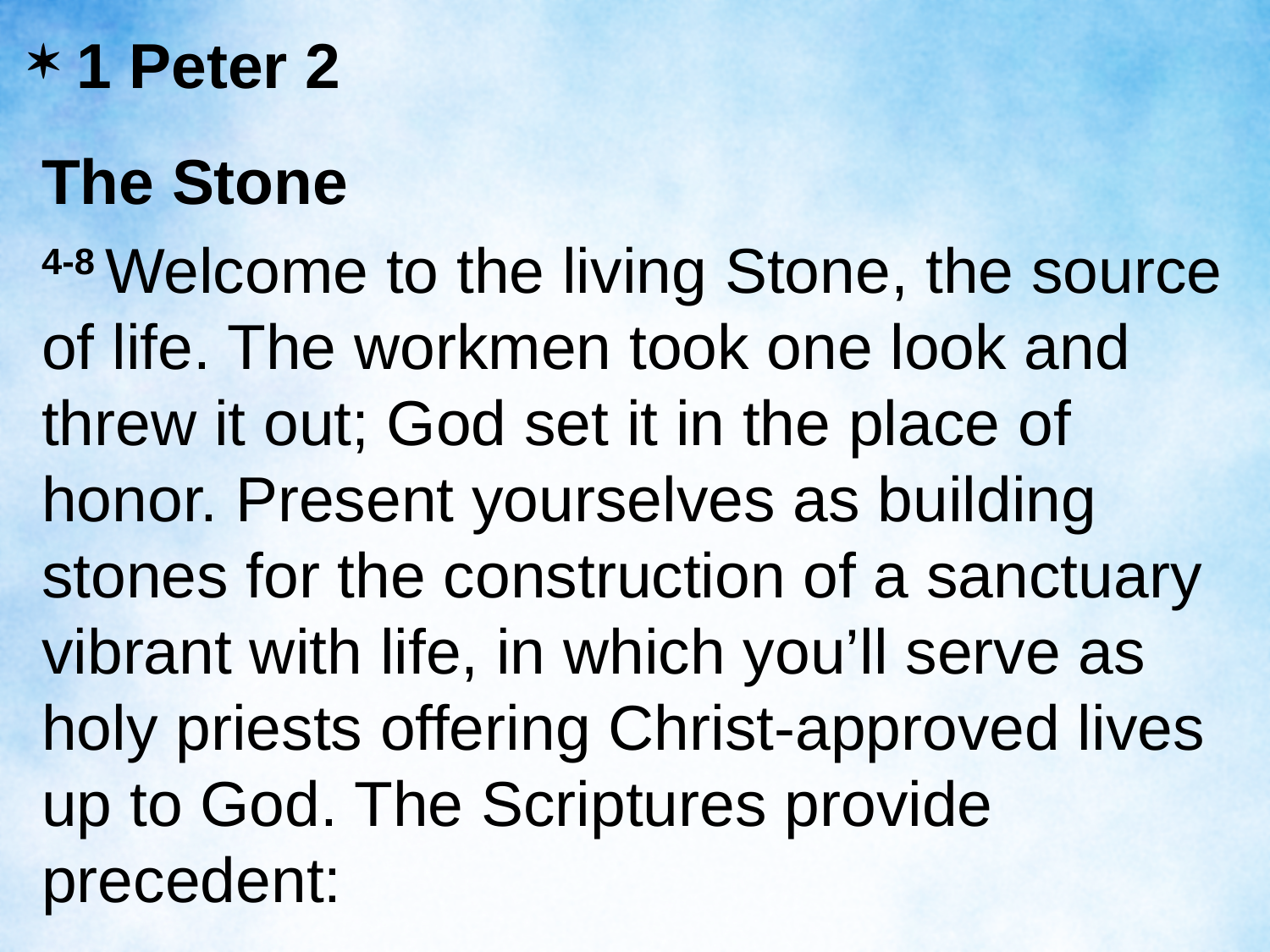

1 Peter 2
The Stone
4-8 Welcome to the living Stone, the source of life. The workmen took one look and threw it out; God set it in the place of honor. Present yourselves as building stones for the construction of a sanctuary vibrant with life, in which you’ll serve as holy priests offering Christ-approved lives up to God. The Scriptures provide precedent: